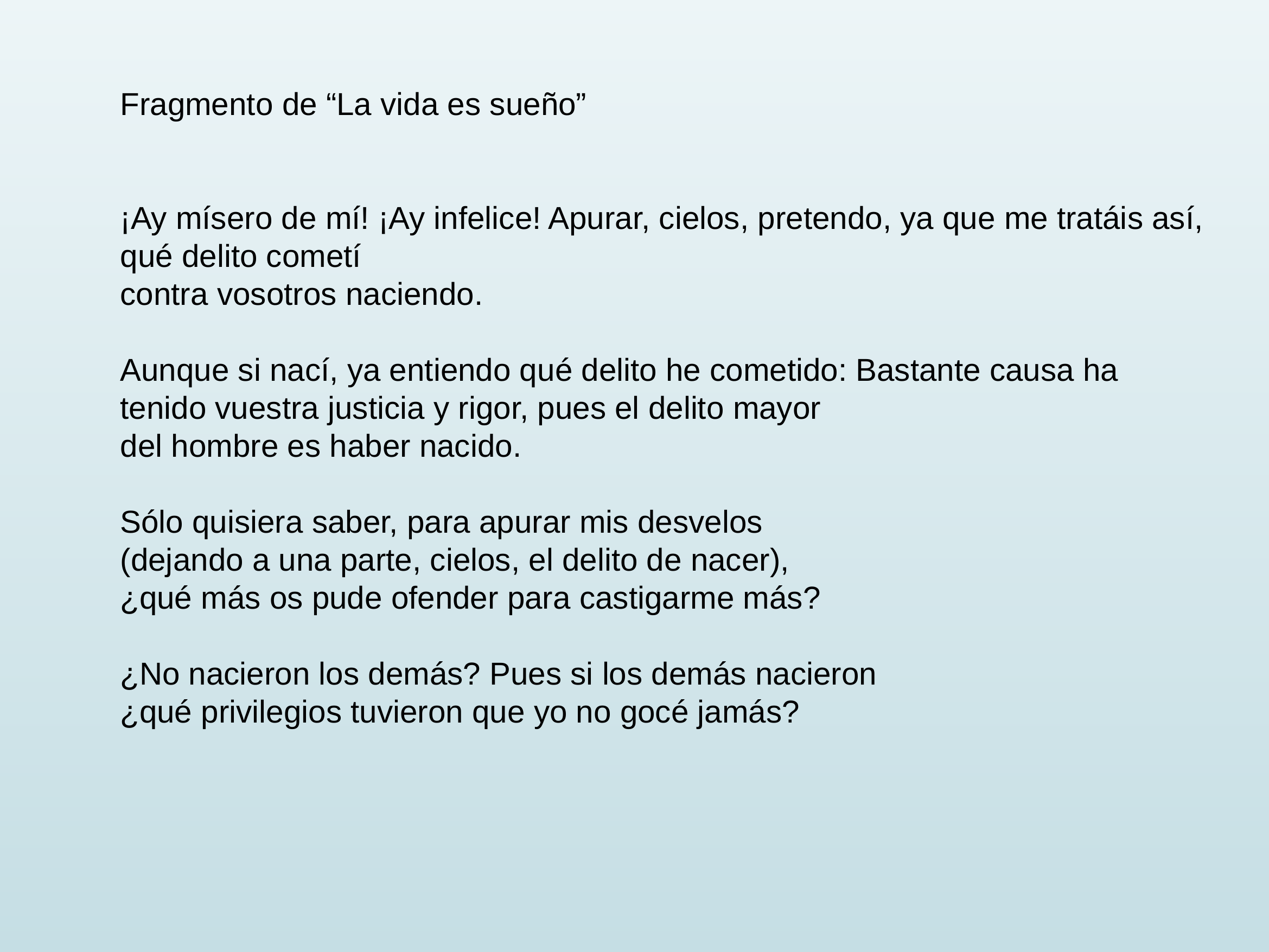

Fragmento de “La vida es sueño”

¡Ay mísero de mí! ¡Ay infelice! Apurar, cielos, pretendo, ya que me tratáis así,
qué delito cometí
contra vosotros naciendo.

Aunque si nací, ya entiendo qué delito he cometido: Bastante causa ha tenido vuestra justicia y rigor, pues el delito mayor
del hombre es haber nacido.

Sólo quisiera saber, para apurar mis desvelos
(dejando a una parte, cielos, el delito de nacer),
¿qué más os pude ofender para castigarme más?

¿No nacieron los demás? Pues si los demás nacieron
¿qué privilegios tuvieron que yo no gocé jamás?